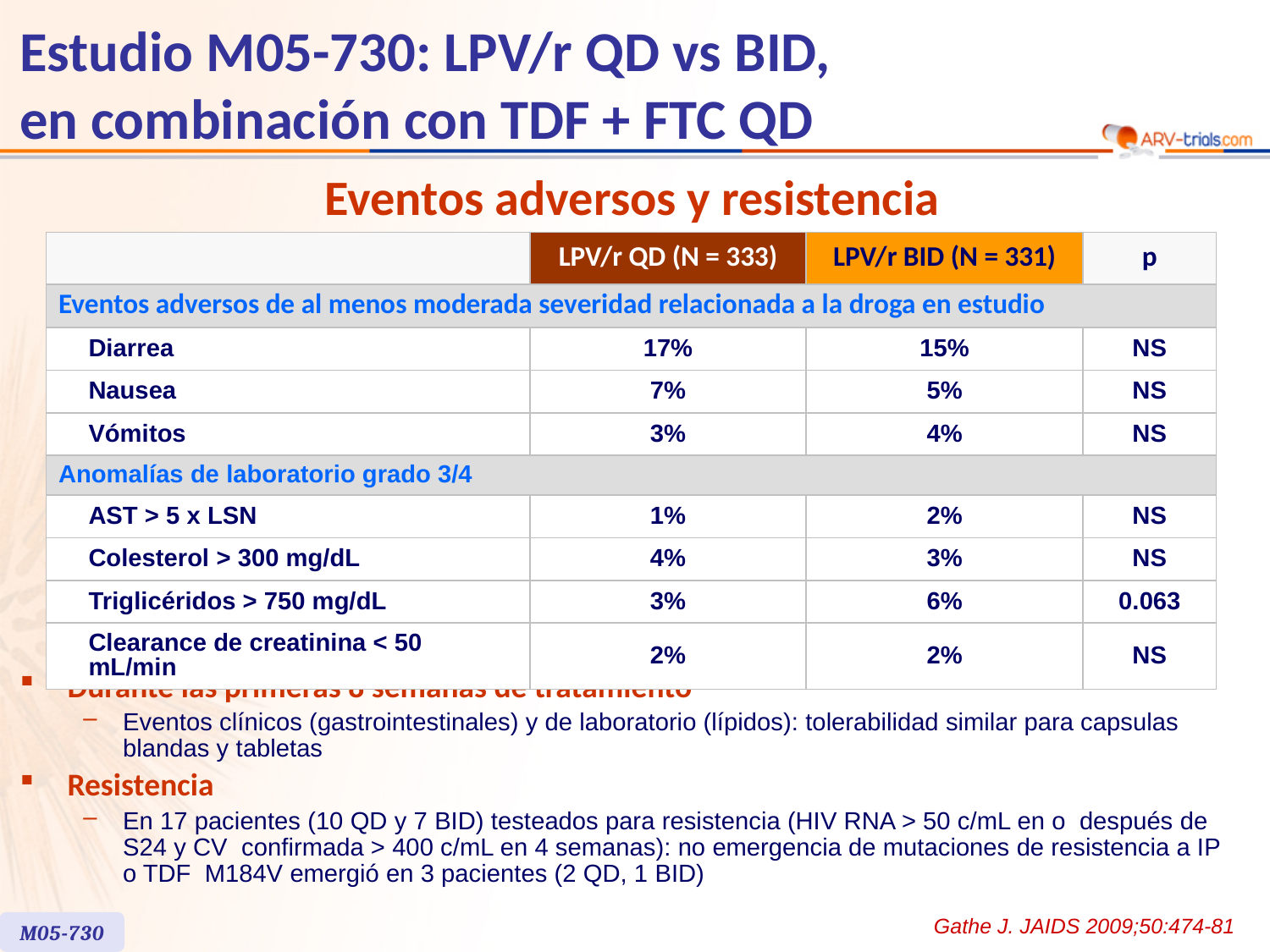

Estudio M05-730: LPV/r QD vs BID,
en combinación con TDF + FTC QD
Eventos adversos y resistencia
|  |  | LPV/r QD (N = 333) | LPV/r BID (N = 331) | p |
| --- | --- | --- | --- | --- |
| Eventos adversos de al menos moderada severidad relacionada a la droga en estudio |  |  |  |  |
|  | Diarrea | 17% | 15% | NS |
|  | Nausea | 7% | 5% | NS |
|  | Vómitos | 3% | 4% | NS |
| Anomalías de laboratorio grado 3/4 |  |  |  |  |
|  | AST > 5 x LSN | 1% | 2% | NS |
|  | Colesterol > 300 mg/dL | 4% | 3% | NS |
|  | Triglicéridos > 750 mg/dL | 3% | 6% | 0.063 |
|  | Clearance de creatinina < 50 mL/min | 2% | 2% | NS |
Durante las primeras 8 semanas de tratamiento
Eventos clínicos (gastrointestinales) y de laboratorio (lípidos): tolerabilidad similar para capsulas blandas y tabletas
Resistencia
En 17 pacientes (10 QD y 7 BID) testeados para resistencia (HIV RNA > 50 c/mL en o  después de  S24 y CV  confirmada > 400 c/mL en 4 semanas): no emergencia de mutaciones de resistencia a IP
o TDF  M184V emergió en 3 pacientes (2 QD, 1 BID)
Gathe J. JAIDS 2009;50:474-81

M05-730